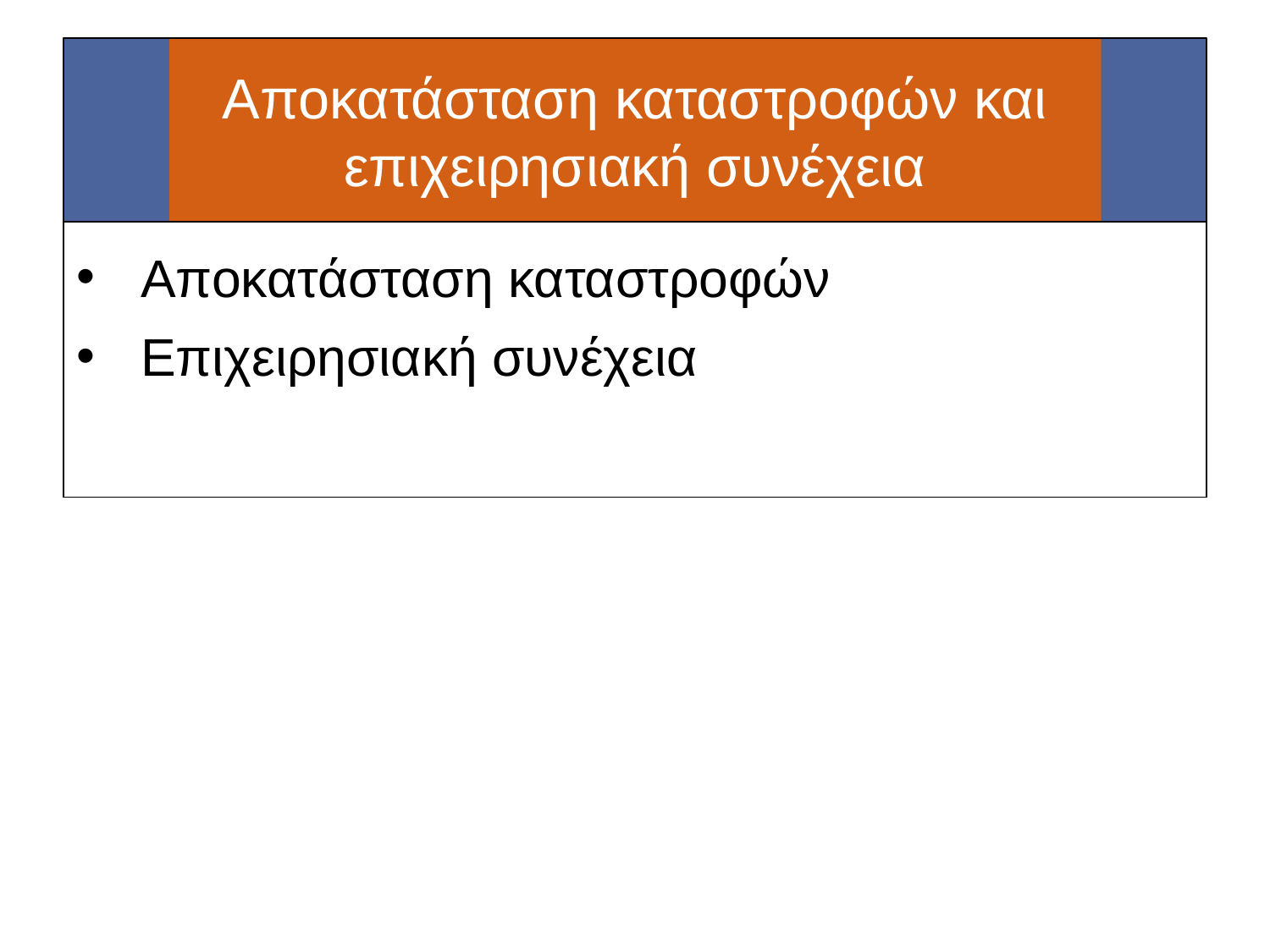

# Αποκατάσταση καταστροφών και επιχειρησιακή συνέχεια

Αποκατάσταση καταστροφών
Επιχειρησιακή συνέχεια